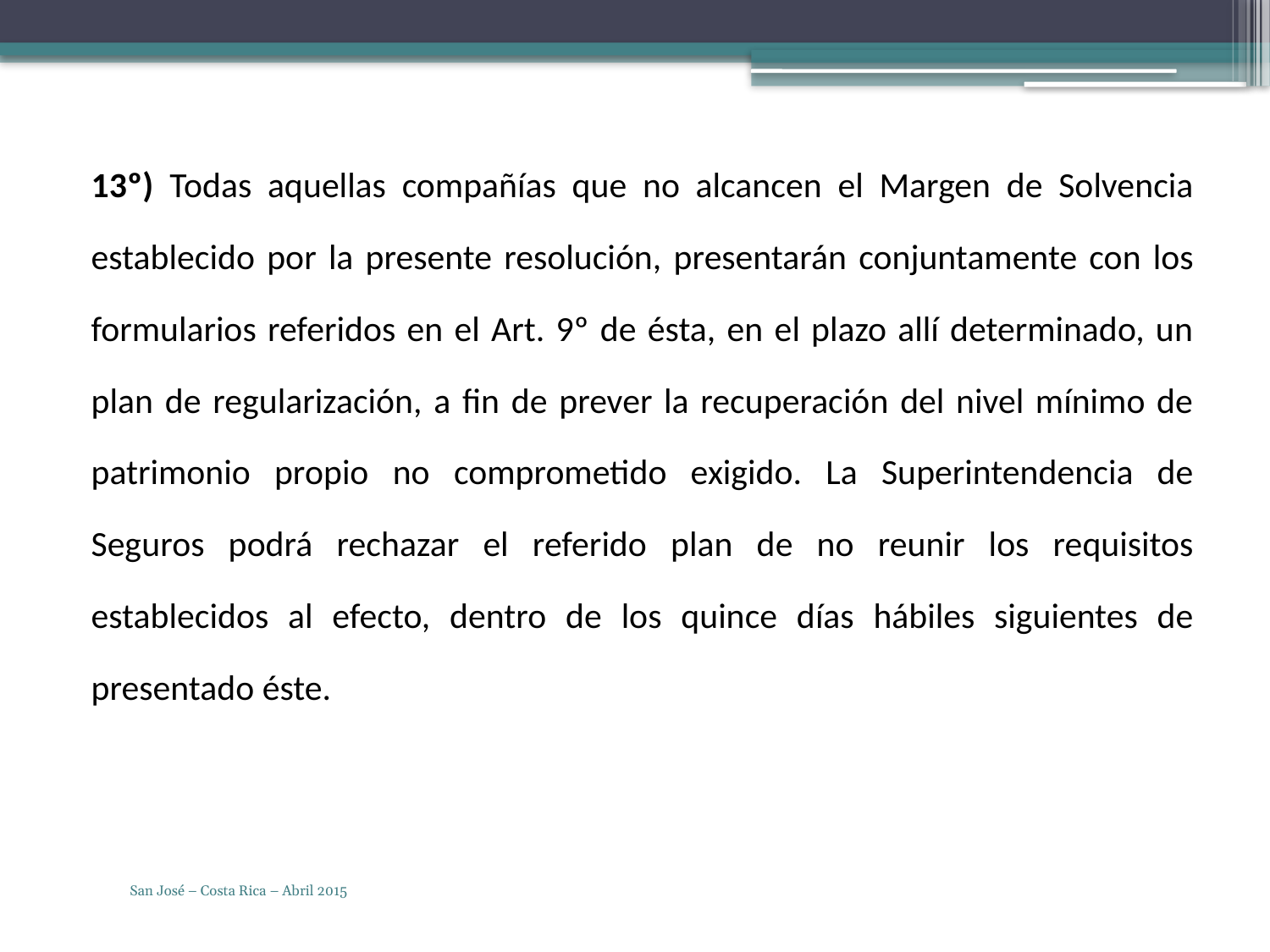

13º) Todas aquellas compañías que no alcancen el Margen de Solvencia establecido por la presente resolución, presentarán conjuntamente con los formularios referidos en el Art. 9º de ésta, en el plazo allí determinado, un plan de regularización, a fin de prever la recuperación del nivel mínimo de patrimonio propio no comprometido exigido. La Superintendencia de Seguros podrá rechazar el referido plan de no reunir los requisitos establecidos al efecto, dentro de los quince días hábiles siguientes de presentado éste.

San José – Costa Rica – Abril 2015